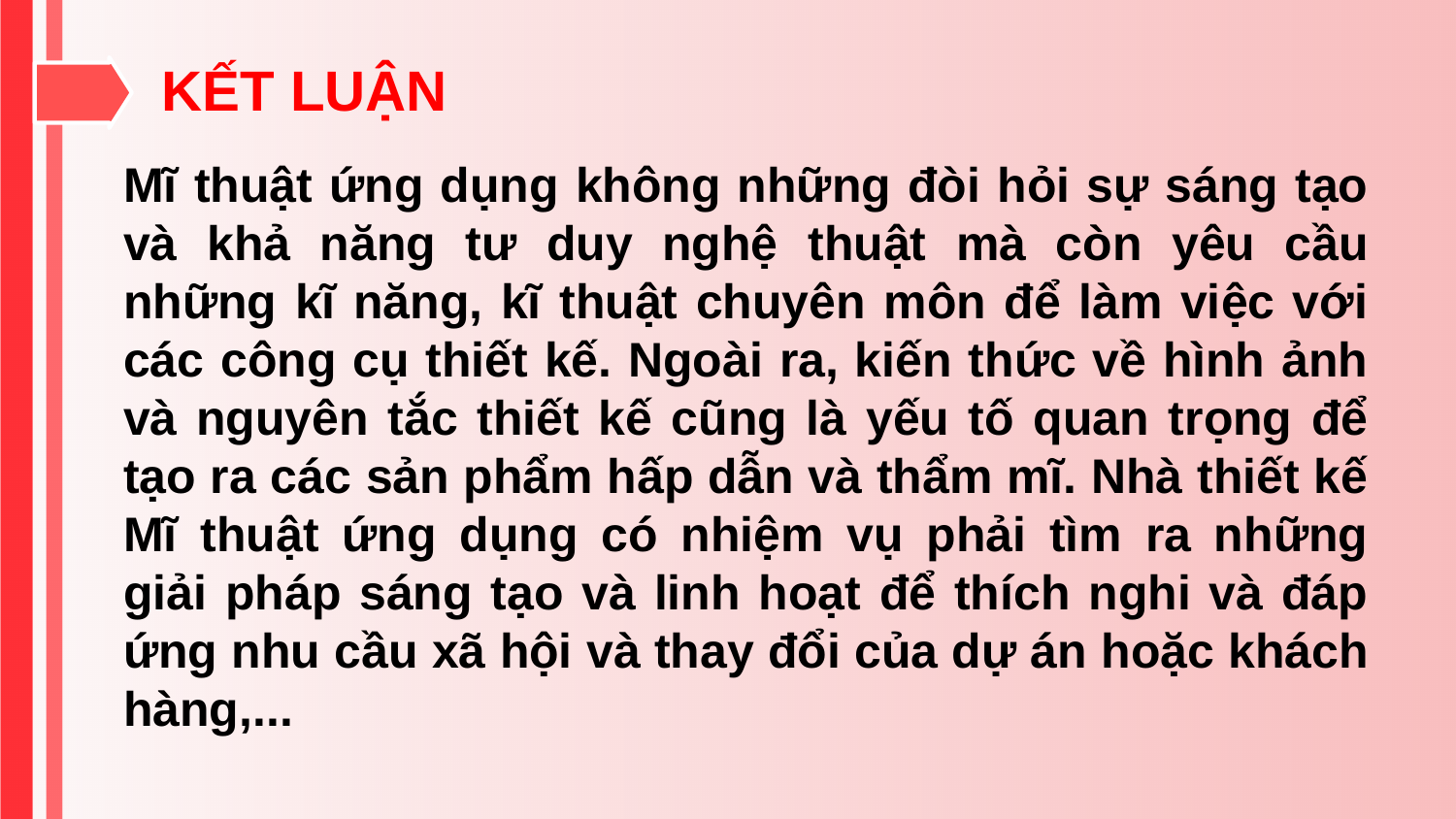

KẾT LUẬN

Mĩ thuật ứng dụng không những đòi hỏi sự sáng tạo và khả năng tư duy nghệ thuật mà còn yêu cầu những kĩ năng, kĩ thuật chuyên môn để làm việc với các công cụ thiết kế. Ngoài ra, kiến thức về hình ảnh và nguyên tắc thiết kế cũng là yếu tố quan trọng để tạo ra các sản phẩm hấp dẫn và thẩm mĩ. Nhà thiết kế Mĩ thuật ứng dụng có nhiệm vụ phải tìm ra những giải pháp sáng tạo và linh hoạt để thích nghi và đáp ứng nhu cầu xã hội và thay đổi của dự án hoặc khách hàng,...